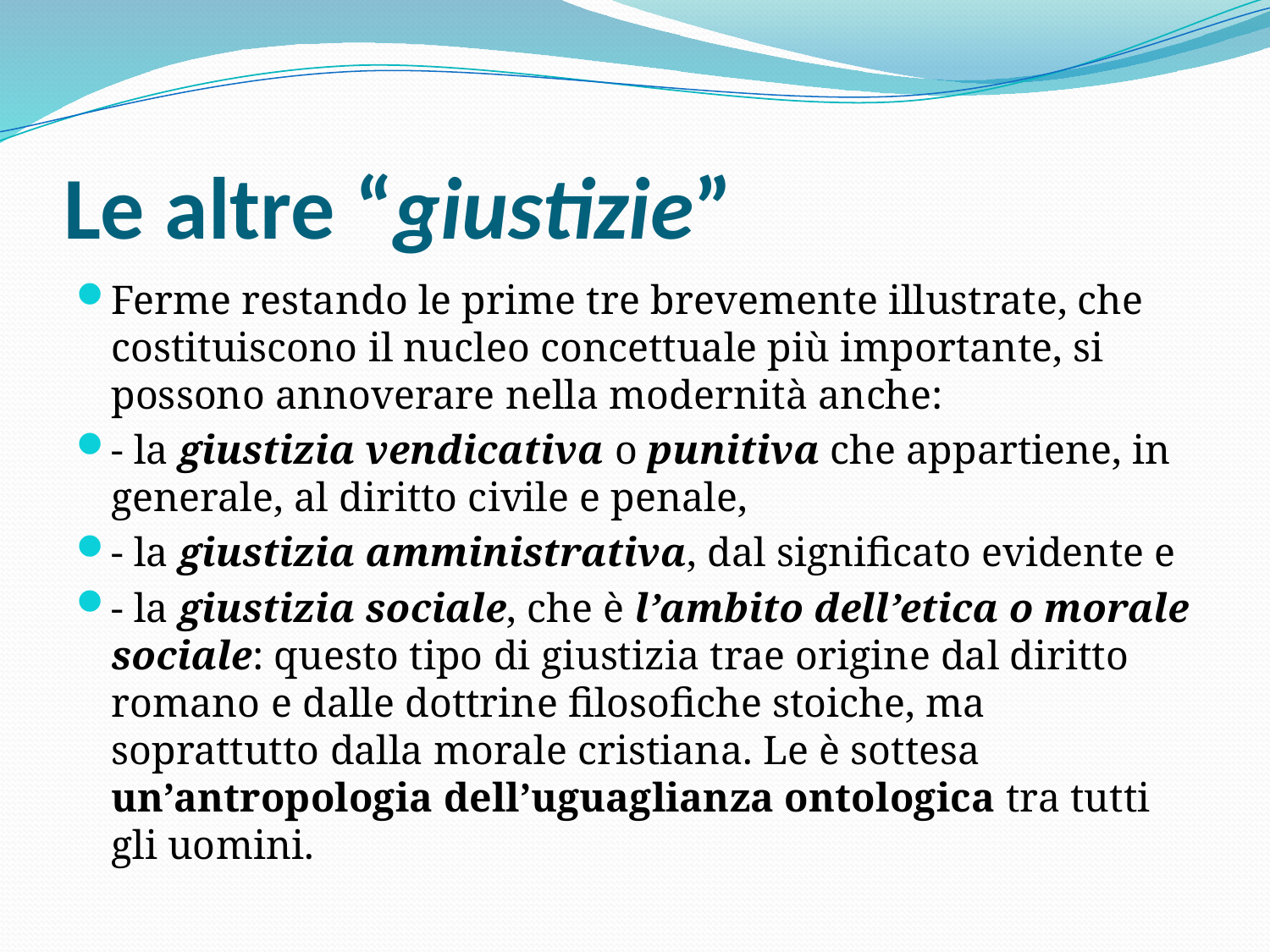

# Le altre “giustizie”
Ferme restando le prime tre brevemente illustrate, che costituiscono il nucleo concettuale più importante, si possono annoverare nella modernità anche:
- la giustizia vendicativa o punitiva che appartiene, in generale, al diritto civile e penale,
- la giustizia amministrativa, dal significato evidente e
- la giustizia sociale, che è l’ambito dell’etica o morale sociale: questo tipo di giustizia trae origine dal diritto romano e dalle dottrine filosofiche stoiche, ma soprattutto dalla morale cristiana. Le è sottesa un’antropologia dell’uguaglianza ontologica tra tutti gli uomini.